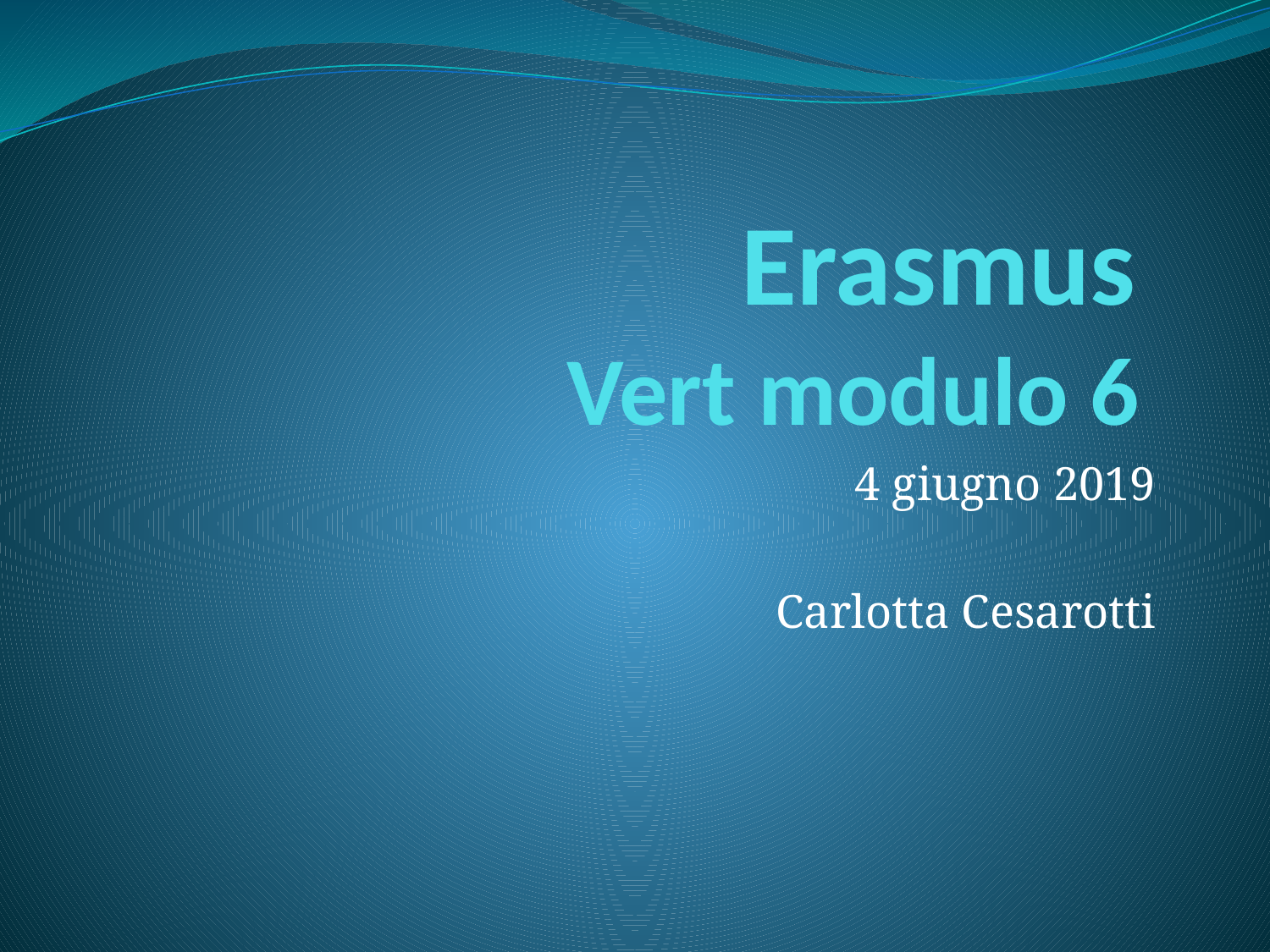

# Erasmus Vert modulo 6
4 giugno 2019

Carlotta Cesarotti